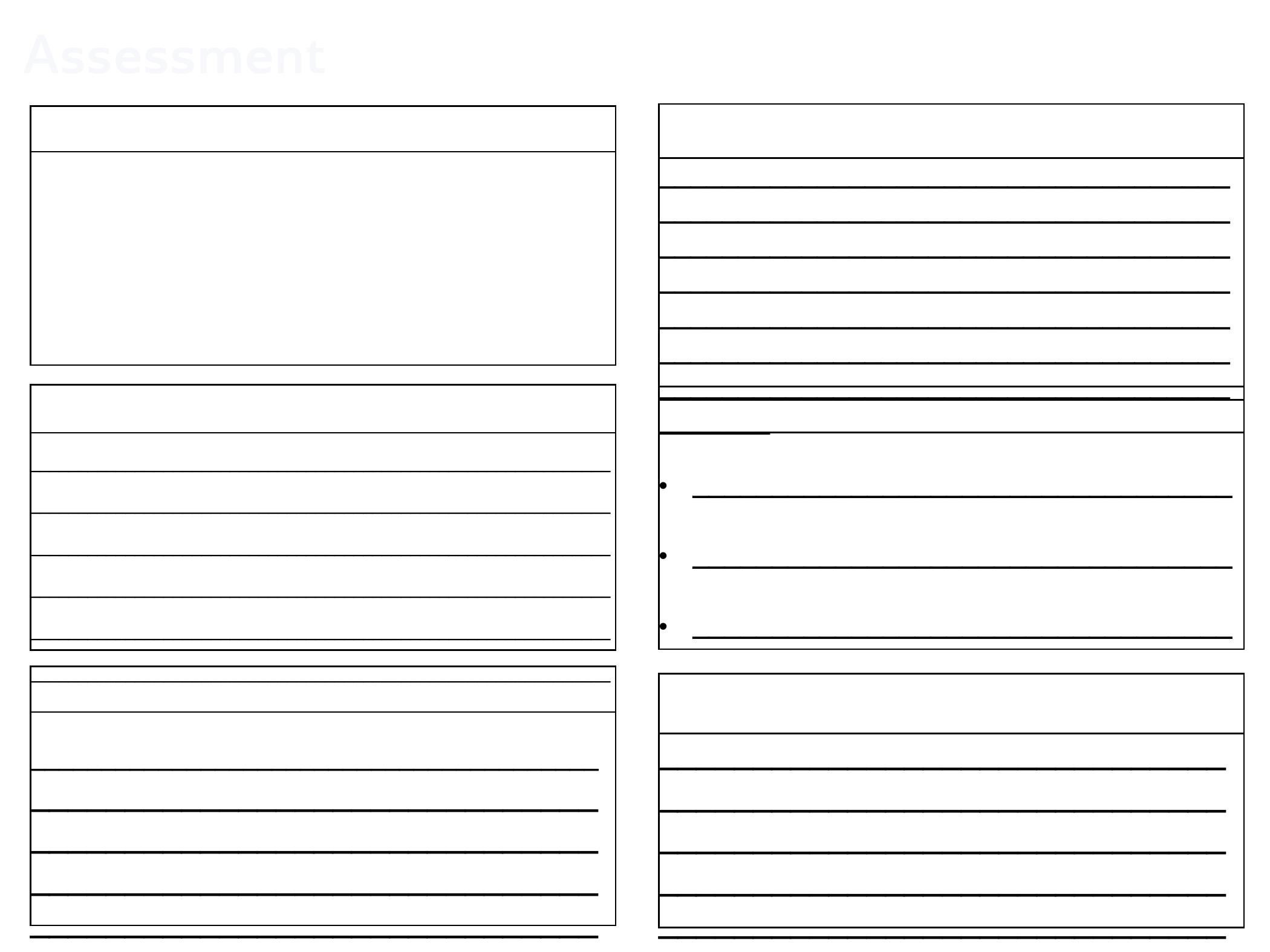

Assessment
|  |
| --- |
| \_\_\_\_\_\_\_\_\_\_\_\_\_\_\_\_\_\_\_\_\_\_\_\_\_\_\_\_\_\_\_\_\_\_\_\_\_\_\_\_\_\_\_\_\_\_\_\_\_\_\_\_\_\_\_\_\_\_\_\_\_\_\_\_\_\_\_\_\_\_\_\_\_\_\_\_\_\_\_\_\_\_\_\_\_\_\_\_\_\_\_\_\_\_\_\_\_\_\_\_\_\_\_\_\_\_\_\_\_\_\_\_\_\_\_\_\_\_\_\_\_\_\_\_\_\_\_\_\_\_\_\_\_\_\_\_\_\_\_\_\_\_\_\_\_\_\_\_\_\_\_\_\_\_\_\_\_\_\_\_\_\_\_\_\_\_\_\_\_\_\_\_\_\_\_\_\_\_\_\_\_\_\_\_\_\_\_\_\_\_\_\_\_\_\_\_\_\_\_\_\_\_\_\_\_\_\_\_\_\_\_\_\_\_\_\_\_\_\_\_\_\_\_\_\_\_\_\_\_\_\_\_\_\_\_\_\_\_\_\_\_\_\_\_\_\_\_\_\_\_\_\_\_\_\_\_\_\_\_ |
|  |
| --- |
|  |
|  |
| --- |
| \_\_\_\_\_\_\_\_\_\_\_\_\_\_\_\_\_\_\_\_\_\_\_\_\_\_\_\_\_\_\_\_\_\_\_\_\_\_\_\_\_\_\_\_\_\_\_\_\_\_\_\_\_\_\_\_\_\_\_\_\_\_\_\_\_\_\_\_\_\_\_\_\_\_\_\_\_\_\_\_\_\_\_\_\_\_\_\_\_\_\_\_\_\_\_\_\_\_\_\_\_\_\_\_\_\_\_\_\_\_\_\_\_\_\_\_\_\_\_\_\_\_\_\_\_\_\_\_\_\_\_\_\_\_\_\_\_\_\_\_\_\_\_\_\_\_\_\_\_\_\_\_\_\_\_\_\_\_\_\_\_\_\_\_\_\_\_\_\_\_\_\_\_\_\_\_\_\_\_\_\_\_\_\_\_\_\_\_\_\_\_\_\_\_\_\_\_\_\_\_\_\_\_\_\_\_\_\_\_\_\_\_\_\_\_\_\_\_\_\_\_\_\_\_\_\_\_\_\_\_\_\_\_\_\_\_\_\_\_\_\_\_\_\_\_\_\_\_\_\_\_\_\_\_\_\_\_\_\_\_\_\_\_\_\_\_\_\_\_\_\_\_\_\_\_\_\_\_\_\_\_\_\_\_\_\_\_\_\_\_\_\_\_\_\_\_\_\_\_\_\_\_\_\_\_\_\_\_\_\_\_\_\_\_\_\_\_\_\_\_\_\_\_\_\_\_\_\_\_\_\_\_\_\_\_\_\_\_\_\_\_\_\_\_\_\_\_\_\_\_\_\_\_\_\_\_\_\_\_\_\_\_\_\_\_\_ |
|  |
| --- |
| \_\_\_\_\_\_\_\_\_\_\_\_\_\_\_\_\_\_\_\_\_\_\_\_\_\_\_\_\_\_\_\_\_\_ \_\_\_\_\_\_\_\_\_\_\_\_\_\_\_\_\_\_\_\_\_\_\_\_\_\_\_\_\_\_\_\_\_\_ \_\_\_\_\_\_\_\_\_\_\_\_\_\_\_\_\_\_\_\_\_\_\_\_\_\_\_\_\_\_\_\_\_\_ |
|  |
| --- |
| \_\_\_\_\_\_\_\_\_\_\_\_\_\_\_\_\_\_\_\_\_\_\_\_\_\_\_\_\_\_\_\_\_\_\_\_\_\_\_\_ \_\_\_\_\_\_\_\_\_\_\_\_\_\_\_\_\_\_\_\_\_\_\_\_\_\_\_\_\_\_\_\_\_\_\_\_\_\_\_\_\_\_\_\_\_\_\_\_\_\_\_\_\_\_\_\_\_\_\_\_\_\_\_\_\_\_\_\_\_\_\_\_\_\_\_\_\_\_\_\_\_\_\_\_\_\_\_\_\_\_\_\_\_\_\_\_\_\_\_\_\_\_\_\_\_\_\_\_\_\_\_\_\_\_\_\_\_\_\_\_ |
|  |
| --- |
| \_\_\_\_\_\_\_\_\_\_\_\_\_\_\_\_\_\_\_\_\_\_\_\_\_\_\_\_\_\_\_\_\_\_\_\_\_\_\_\_\_\_\_\_\_\_\_\_\_\_\_\_\_\_\_\_\_\_\_\_\_\_\_\_\_\_\_\_\_\_\_\_\_\_\_\_\_\_\_\_\_\_\_\_\_\_\_\_\_\_\_\_\_\_\_\_\_\_\_\_\_\_\_\_\_\_\_\_\_\_\_\_\_\_\_\_\_\_\_\_\_\_\_\_\_\_\_\_\_\_\_\_\_\_\_\_\_\_\_\_\_\_\_\_\_\_\_\_\_\_ |